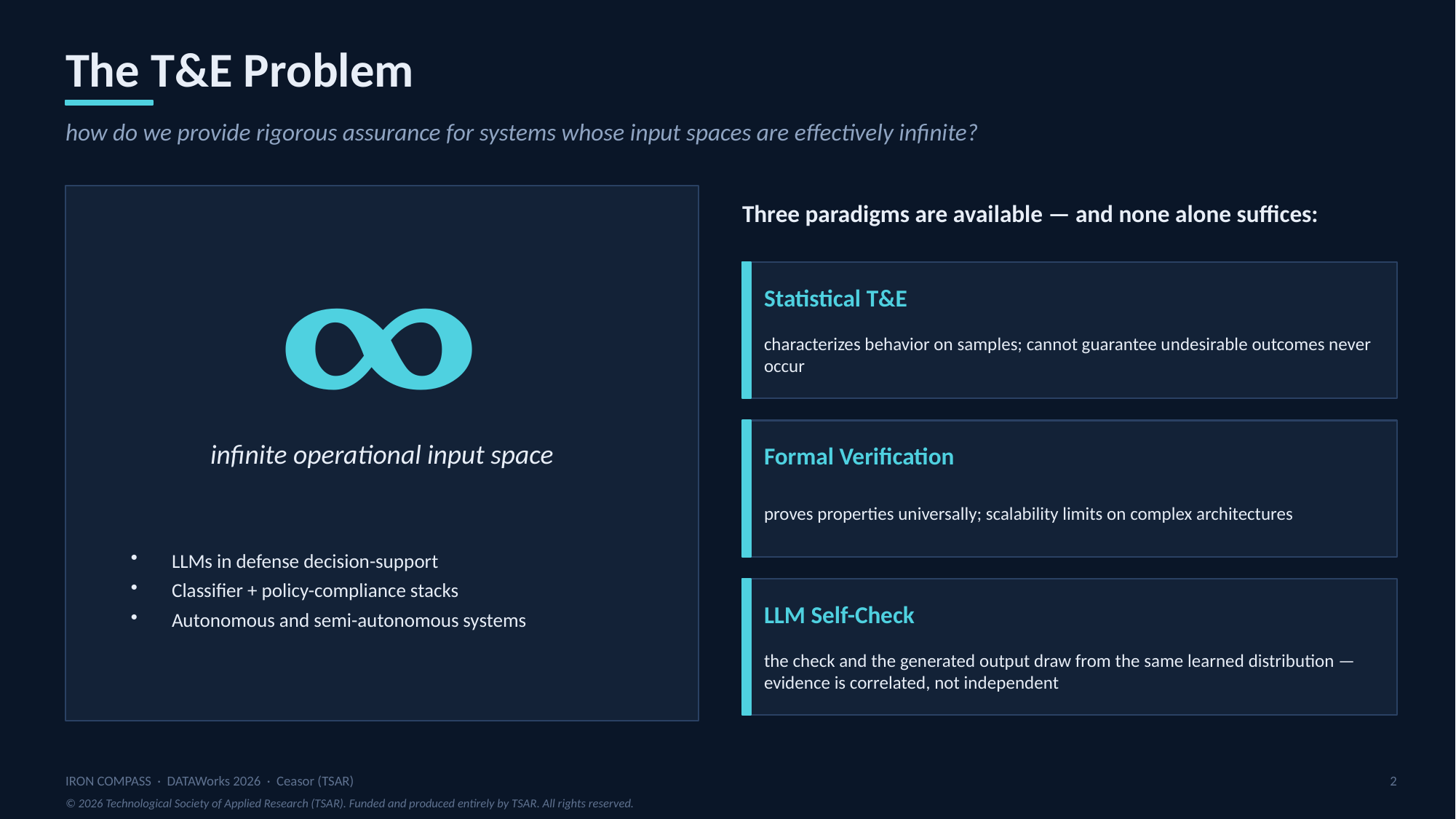

The T&E Problem

how do we provide rigorous assurance for systems whose input spaces are effectively infinite?

Three paradigms are available — and none alone suffices:
∞

Statistical T&E
characterizes behavior on samples; cannot guarantee undesirable outcomes never occur

infinite operational input space
Formal Verification
proves properties universally; scalability limits on complex architectures
LLMs in defense decision-support
Classifier + policy-compliance stacks
Autonomous and semi-autonomous systems

LLM Self-Check
the check and the generated output draw from the same learned distribution — evidence is correlated, not independent
IRON COMPASS  ·  DATAWorks 2026  ·  Ceasor (TSAR)
2
© 2026 Technological Society of Applied Research (TSAR). Funded and produced entirely by TSAR. All rights reserved.